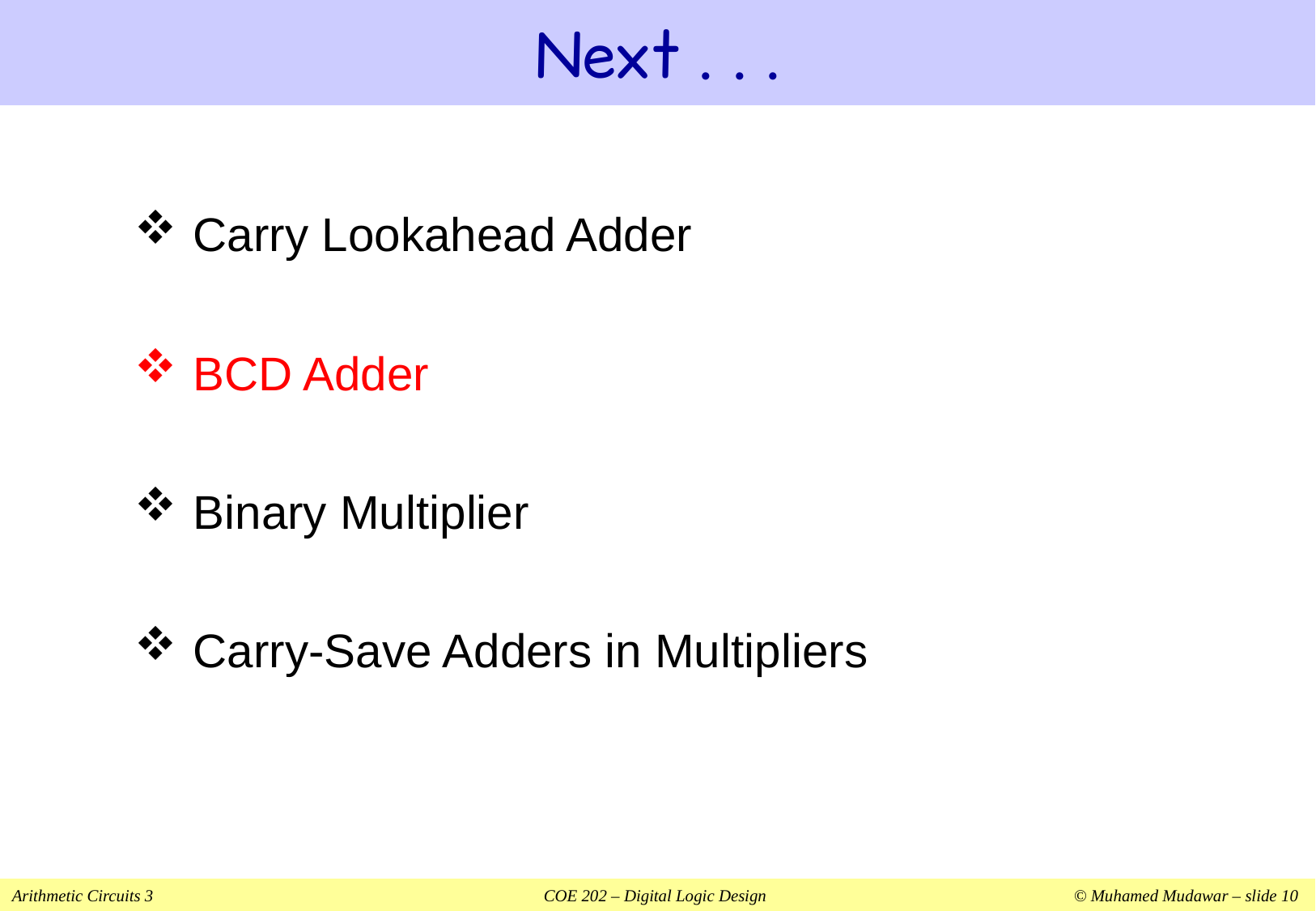

# Next . . .
Carry Lookahead Adder
BCD Adder
Binary Multiplier
Carry-Save Adders in Multipliers